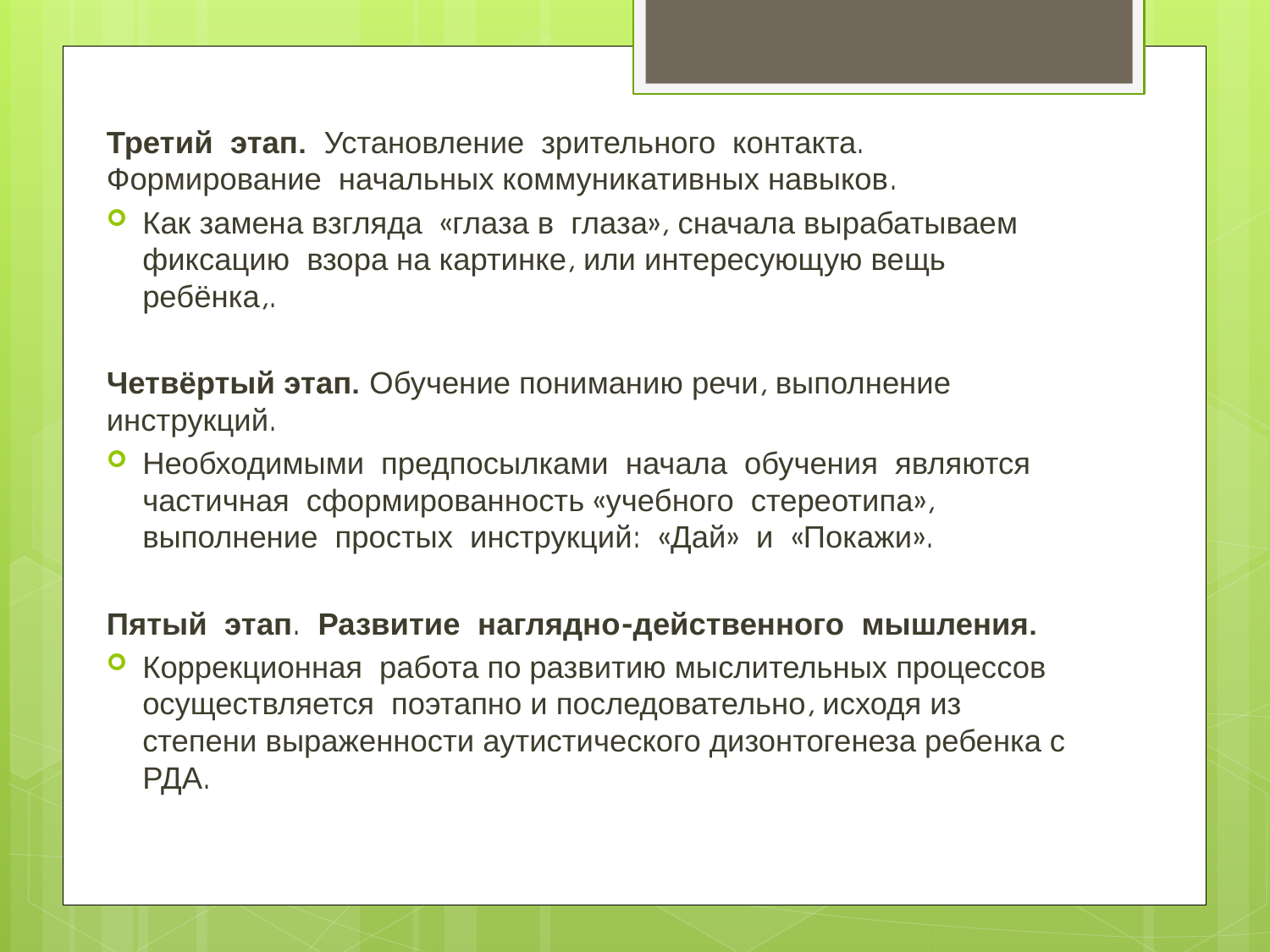

Третий  этап.  Установление  зрительного  контакта.  Формирование  начальных коммуникативных навыков.
Как замена взгляда  «глаза в  глаза», сначала вырабатываем фиксацию  взора на картинке, или интересующую вещь ребёнка,.

Четвёртый этап. Обучение пониманию речи, выполнение инструкций.
Необходимыми  предпосылками  начала  обучения  являются  частичная  сформированность «учебного  стереотипа»,  выполнение  простых  инструкций:  «Дай»  и  «Покажи».

Пятый  этап.  Развитие  наглядно-действенного  мышления.
Коррекционная  работа по развитию мыслительных процессов осуществляется  поэтапно и последовательно, исходя из степени выраженности аутистического дизонтогенеза ребенка с РДА.